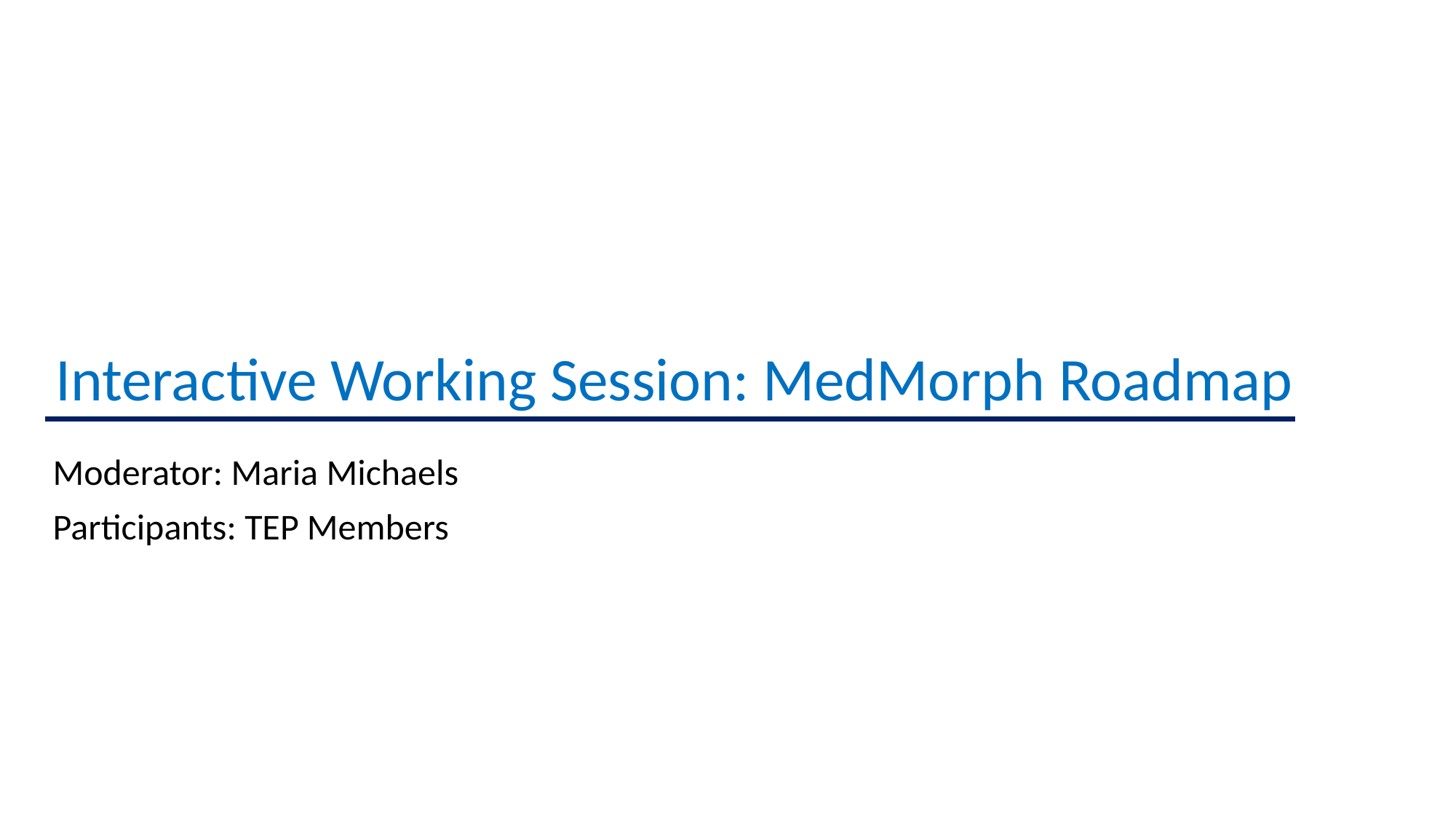

# Interactive Working Session: MedMorph Roadmap
Moderator: Maria Michaels
Participants: TEP Members